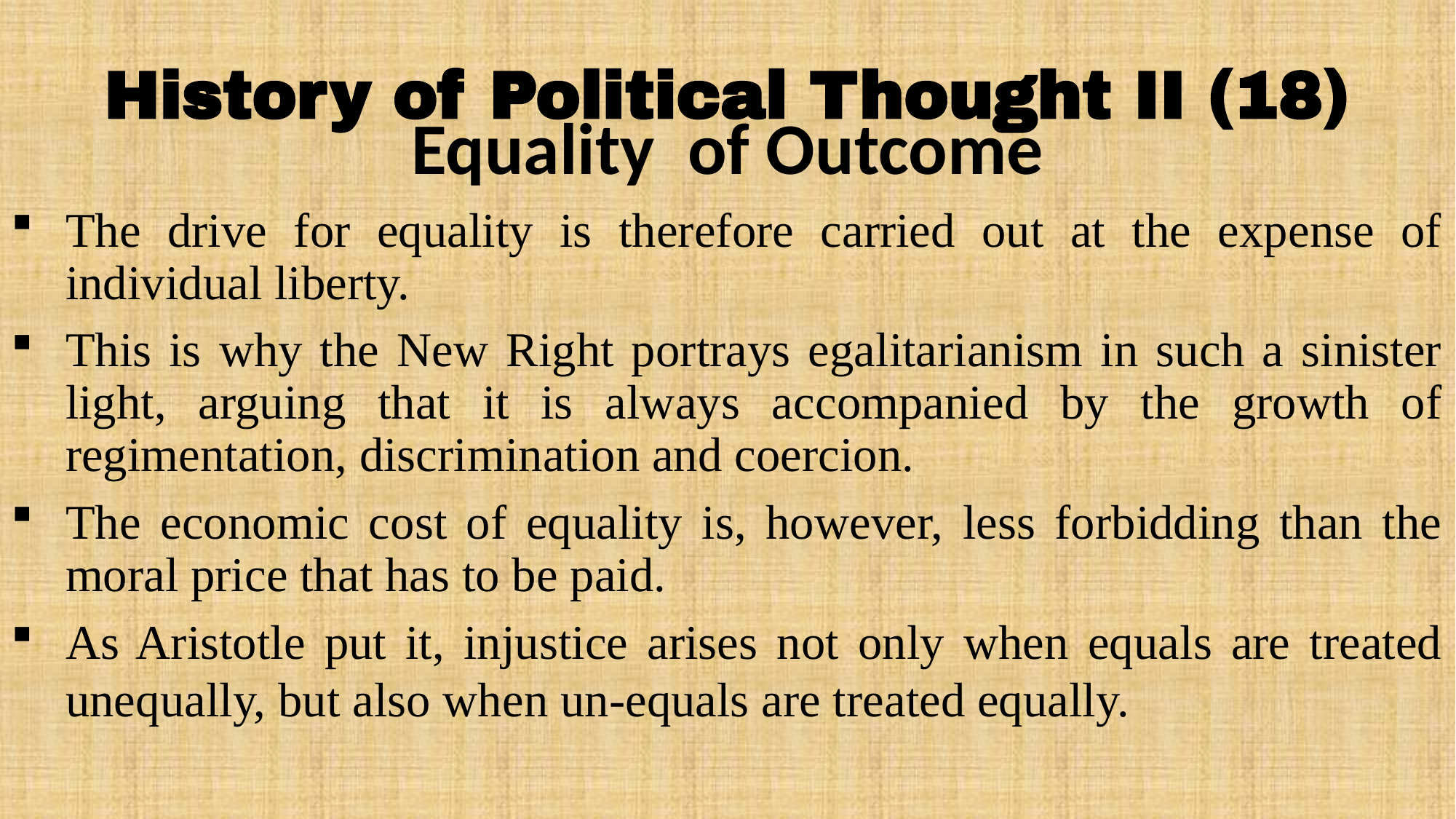

# History of Political Thought II (18)
Equality  of Outcome
The drive for equality is therefore carried out at the expense of individual liberty.
This is why the New Right portrays egalitarianism in such a sinister light, arguing that it is always accompanied by the growth of regimentation, discrimination and coercion.
The economic cost of equality is, however, less forbidding than the moral price that has to be paid.
As Aristotle put it, injustice arises not only when equals are treated unequally, but also when un-equals are treated equally.